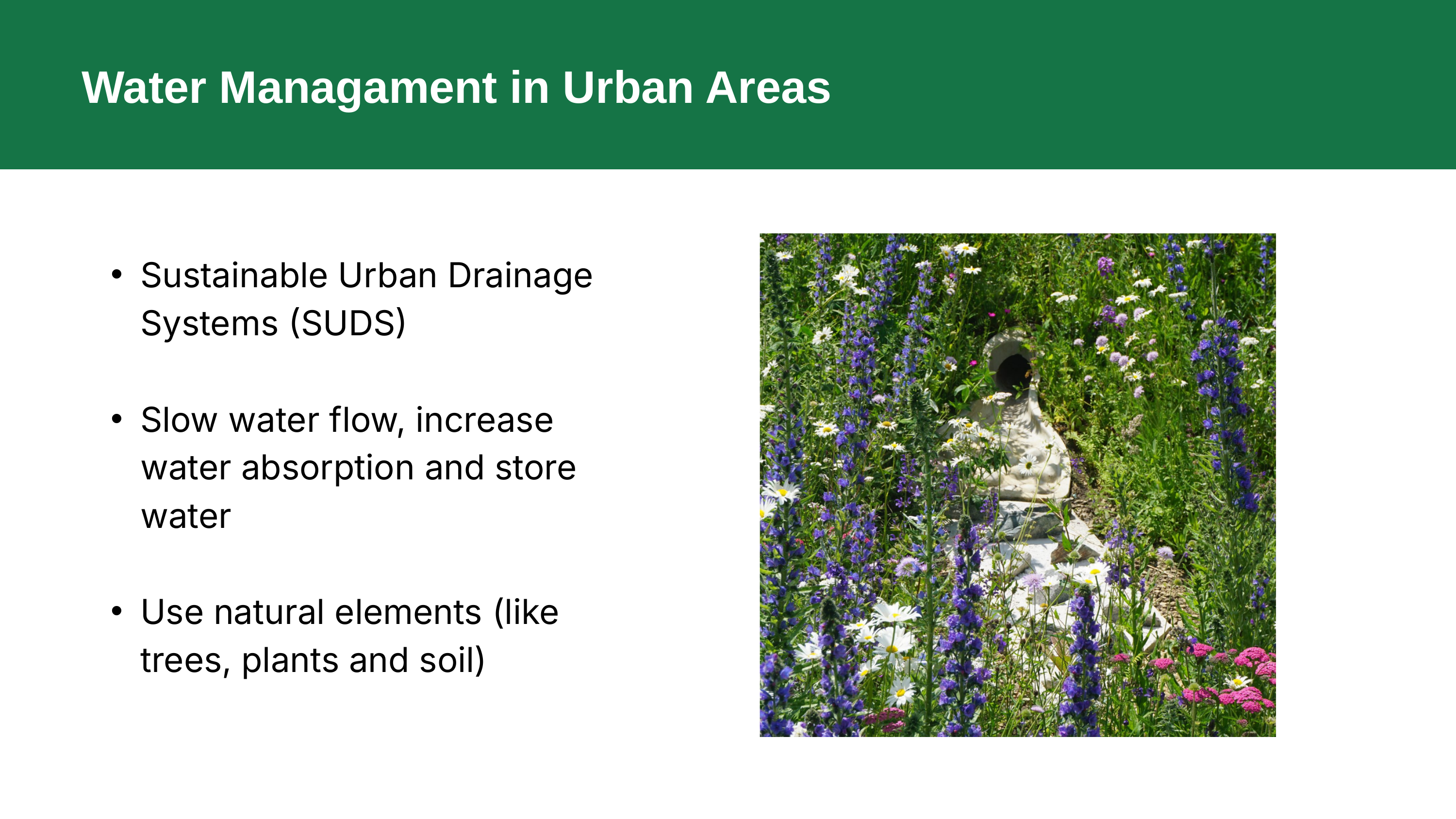

Water Managament in Urban Areas

Sustainable Urban Drainage Systems (SUDS)

Slow water flow, increase water absorption and store water

Use natural elements (like trees, plants and soil)